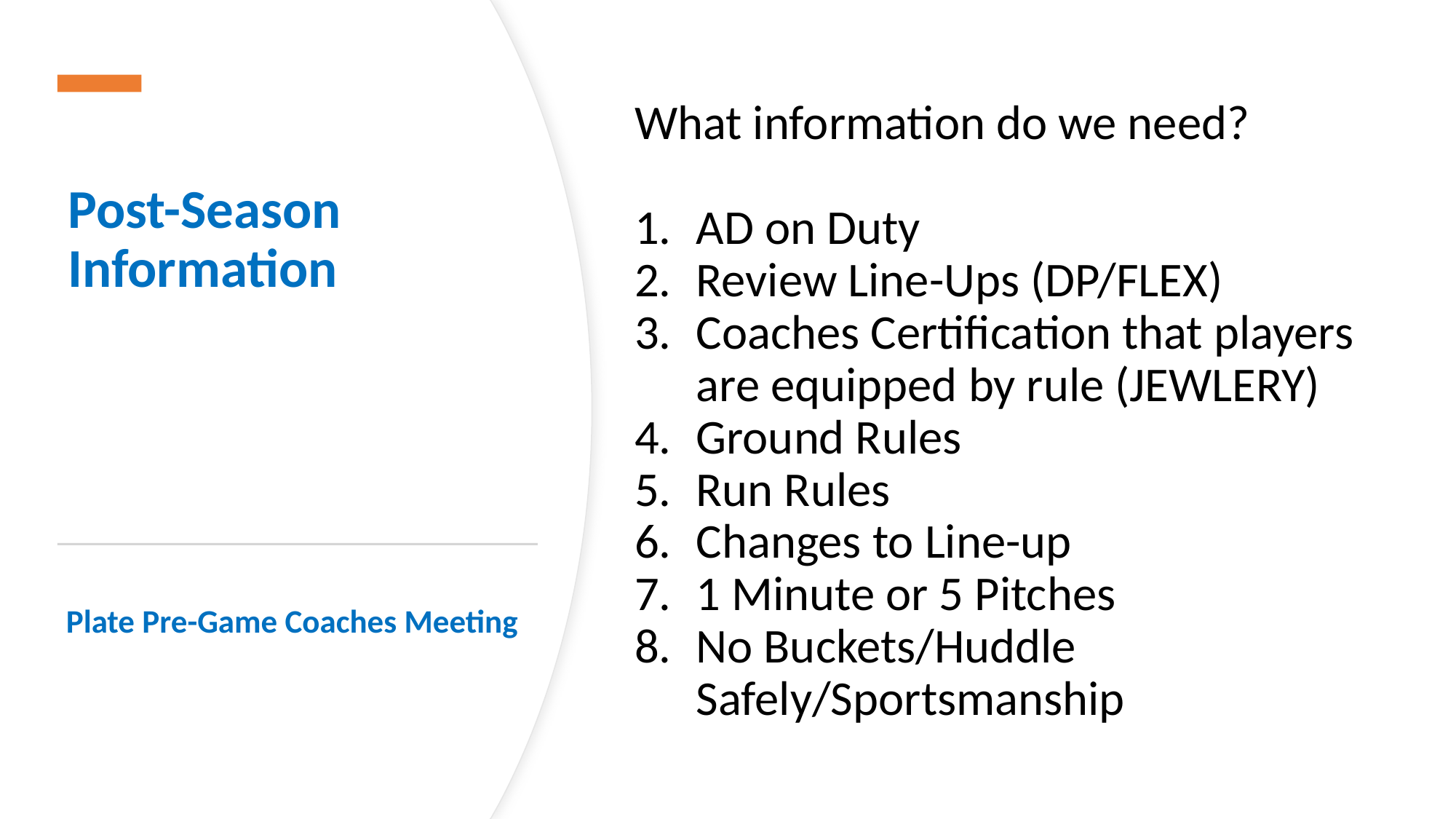

What information do we need?

AD on Duty
Review Line-Ups (DP/FLEX)
Coaches Certification that players are equipped by rule (JEWLERY)
Ground Rules
Run Rules
Changes to Line-up
1 Minute or 5 Pitches
No Buckets/Huddle Safely/Sportsmanship

# Post-Season Information

Plate Pre-Game Coaches Meeting